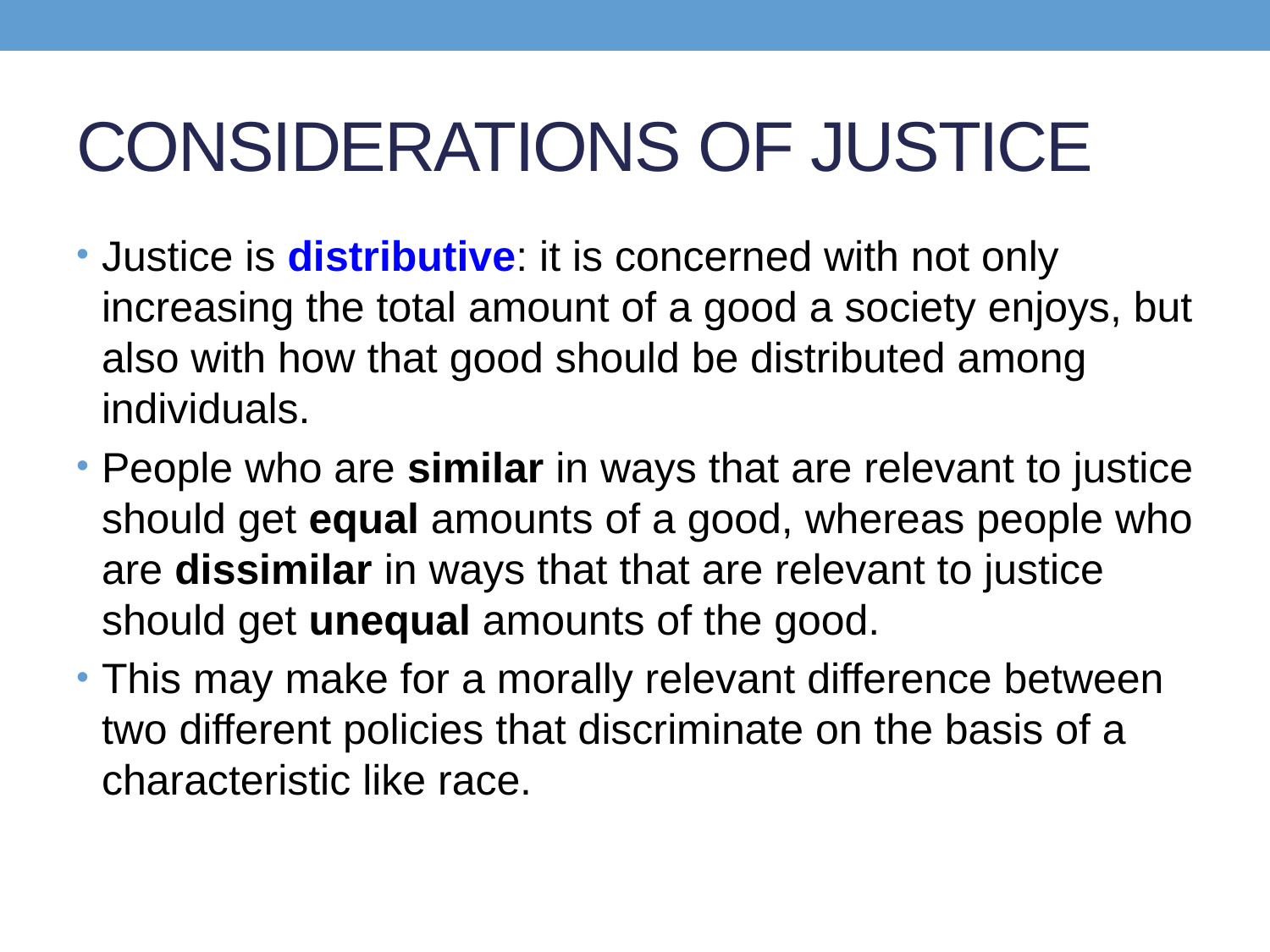

# CONSIDERATIONS OF JUSTICE
Justice is distributive: it is concerned with not only increasing the total amount of a good a society enjoys, but also with how that good should be distributed among individuals.
People who are similar in ways that are relevant to justice should get equal amounts of a good, whereas people who are dissimilar in ways that that are relevant to justice should get unequal amounts of the good.
This may make for a morally relevant difference between two different policies that discriminate on the basis of a characteristic like race.